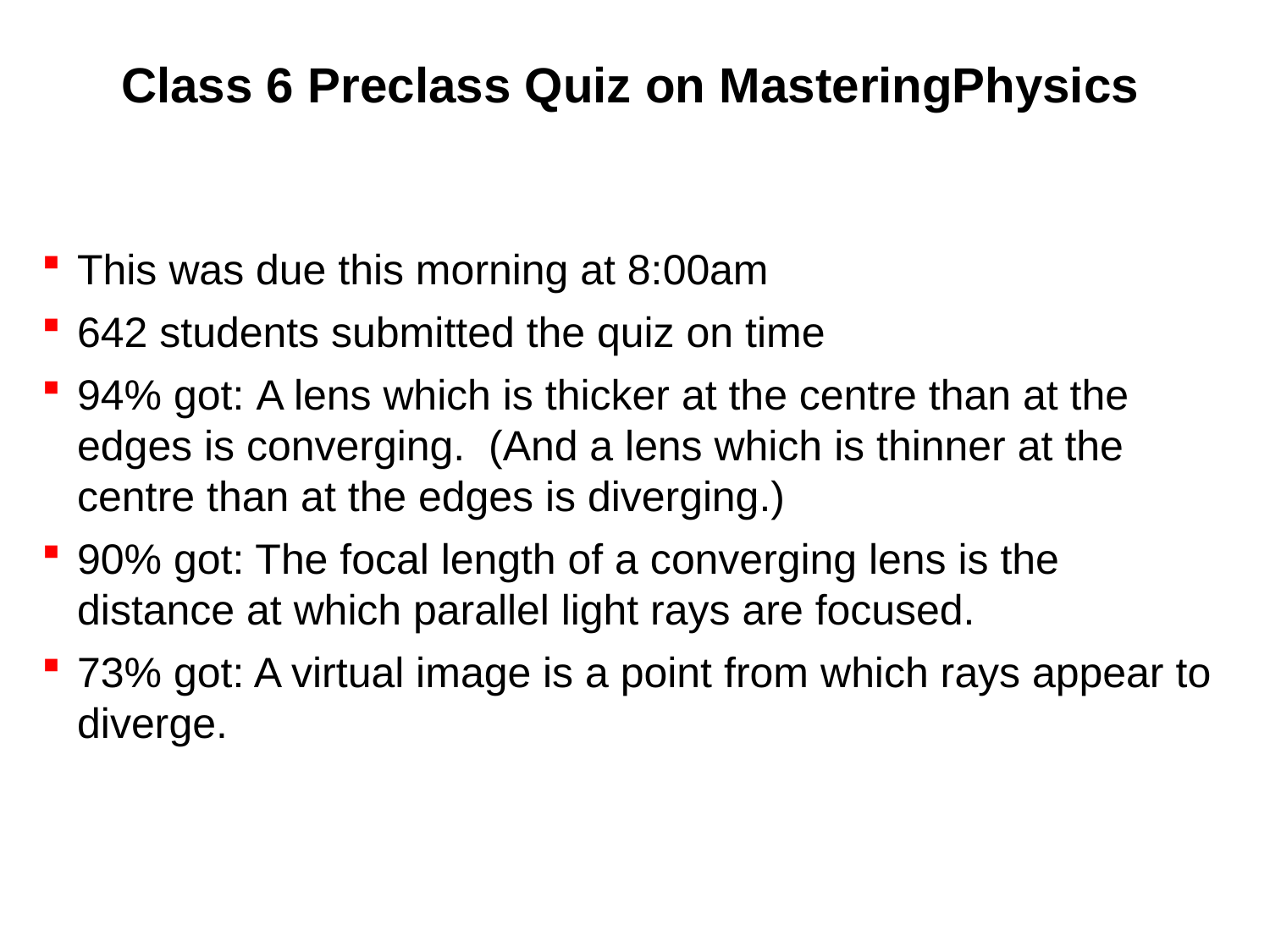

# Class 6 Preclass Quiz on MasteringPhysics
This was due this morning at 8:00am
642 students submitted the quiz on time
94% got: A lens which is thicker at the centre than at the edges is converging.  (And a lens which is thinner at the centre than at the edges is diverging.)
90% got: The focal length of a converging lens is the distance at which parallel light rays are focused.
73% got: A virtual image is a point from which rays appear to diverge.